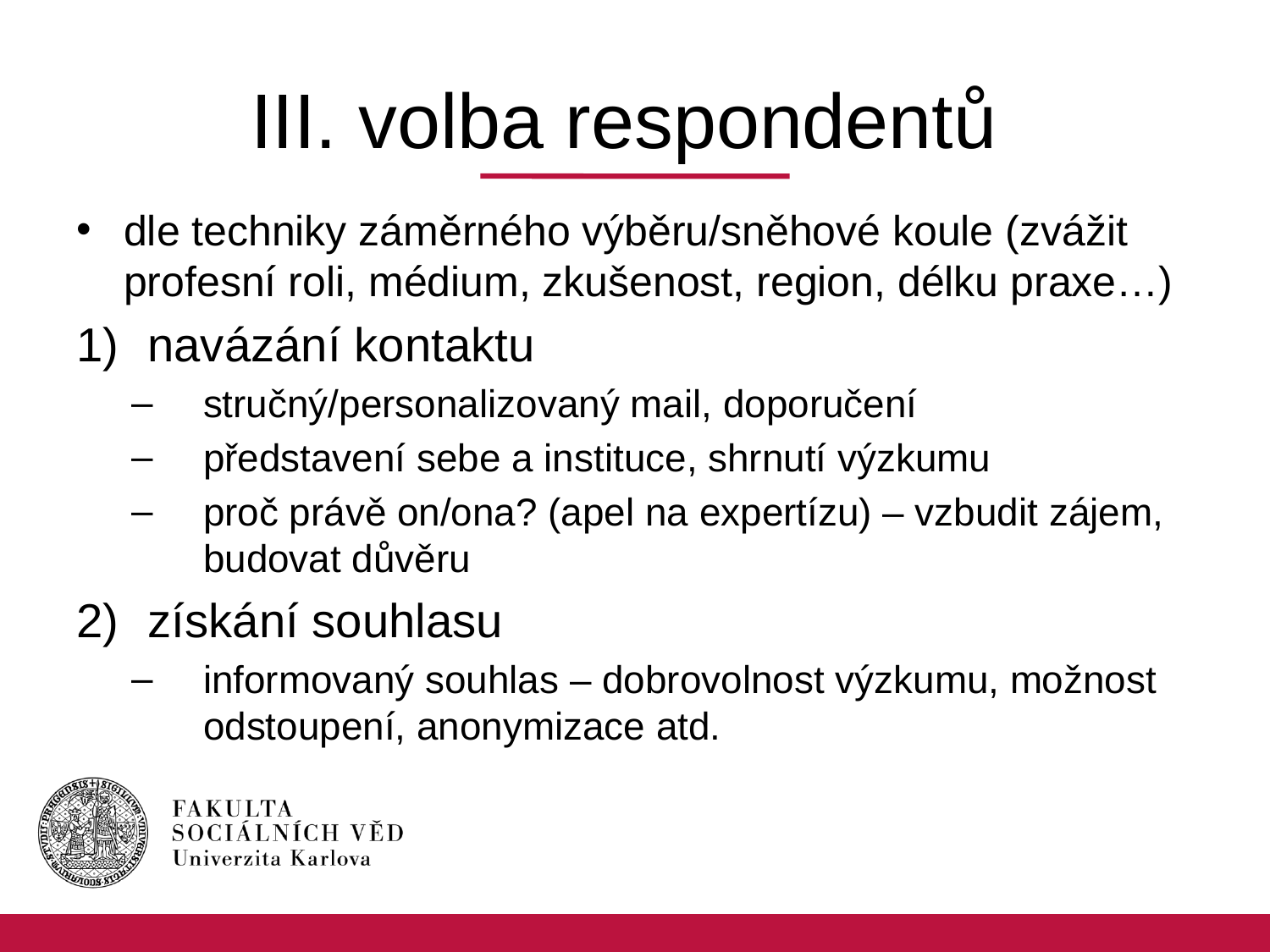

# III. volba respondentů
dle techniky záměrného výběru/sněhové koule (zvážit profesní roli, médium, zkušenost, region, délku praxe…)
navázání kontaktu
stručný/personalizovaný mail, doporučení
představení sebe a instituce, shrnutí výzkumu
proč právě on/ona? (apel na expertízu) – vzbudit zájem, budovat důvěru
získání souhlasu
informovaný souhlas – dobrovolnost výzkumu, možnost odstoupení, anonymizace atd.